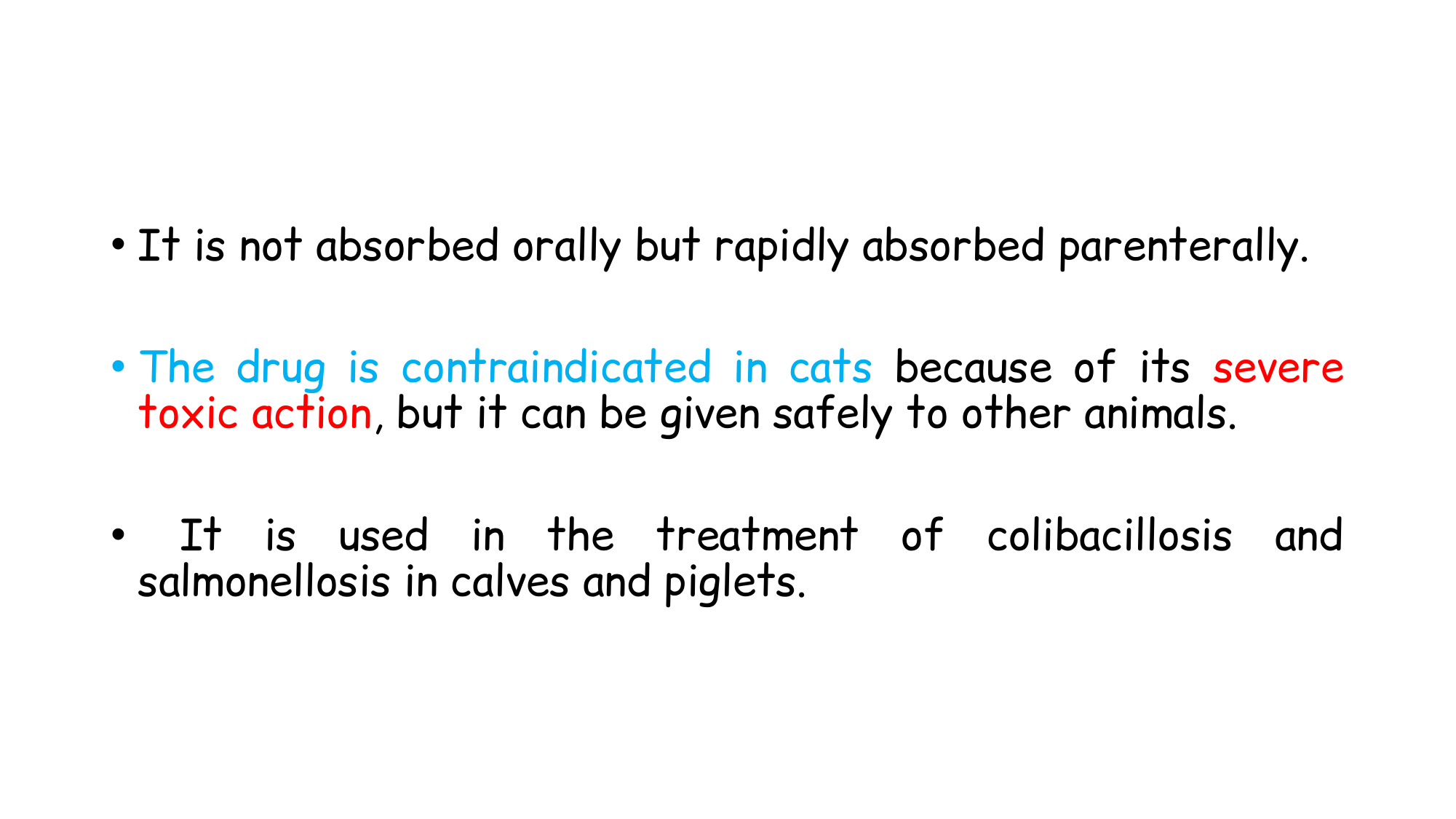

It is not absorbed orally but rapidly absorbed parenterally.

The drug is contraindicated in cats because of its severe toxic action, but it can be given safely to other animals.

 It is used in the treatment of colibacillosis and salmonellosis in calves and piglets.